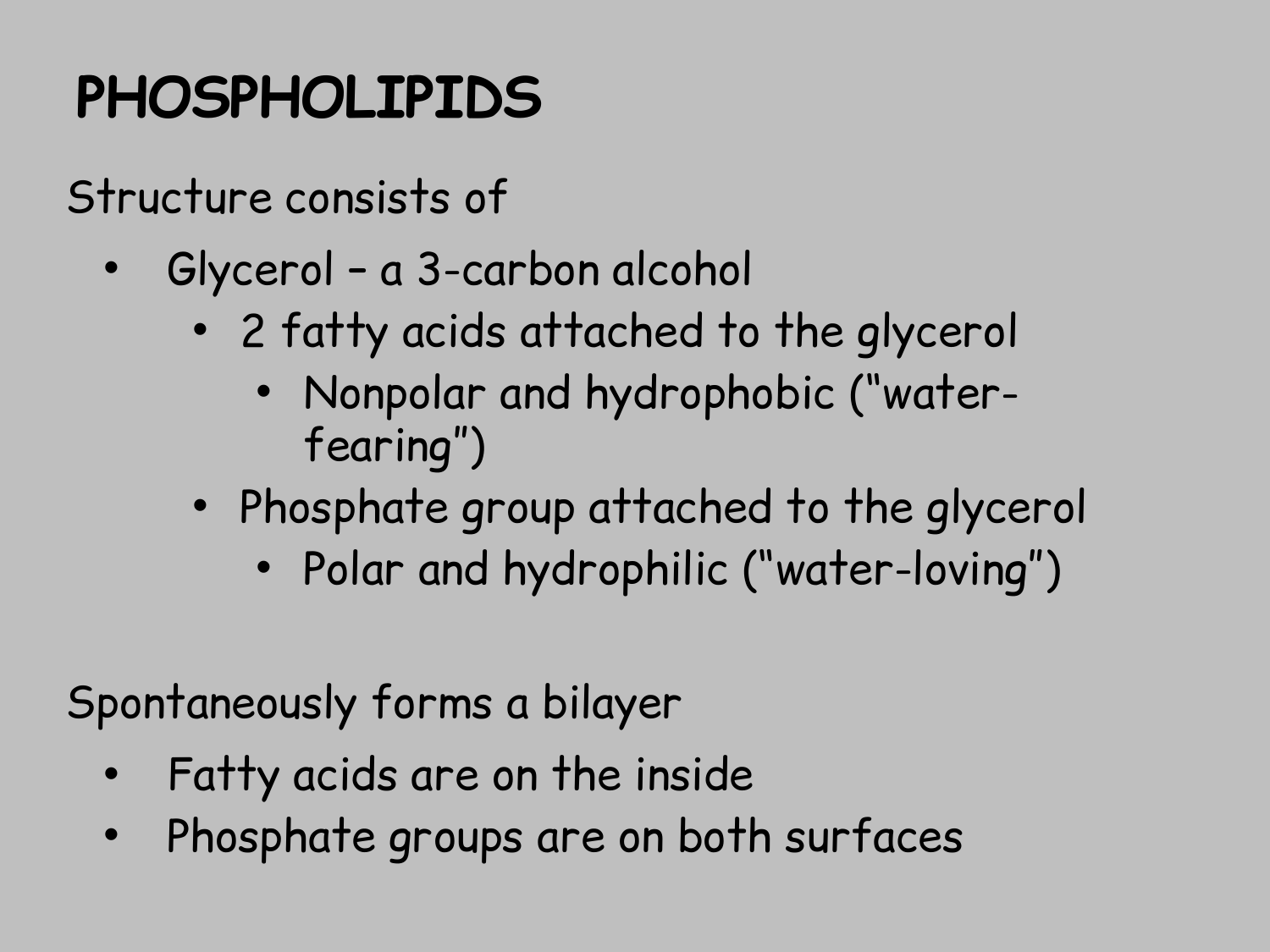

# Phospholipids
Structure consists of
Glycerol – a 3-carbon alcohol
2 fatty acids attached to the glycerol
Nonpolar and hydrophobic (“water-fearing”)
Phosphate group attached to the glycerol
Polar and hydrophilic (“water-loving”)

Spontaneously forms a bilayer
Fatty acids are on the inside
Phosphate groups are on both surfaces